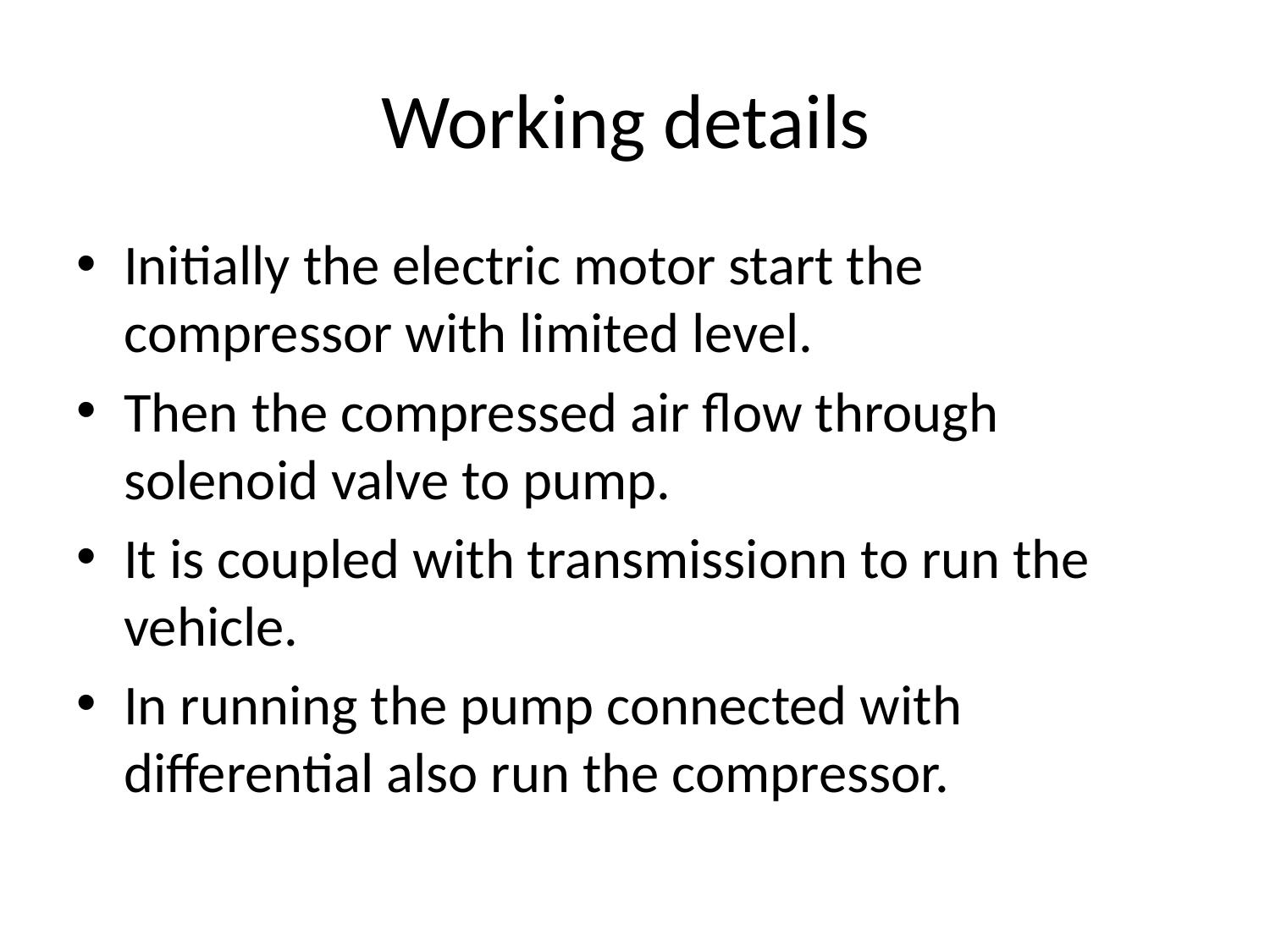

# Working details
Initially the electric motor start the compressor with limited level.
Then the compressed air flow through solenoid valve to pump.
It is coupled with transmissionn to run the vehicle.
In running the pump connected with differential also run the compressor.